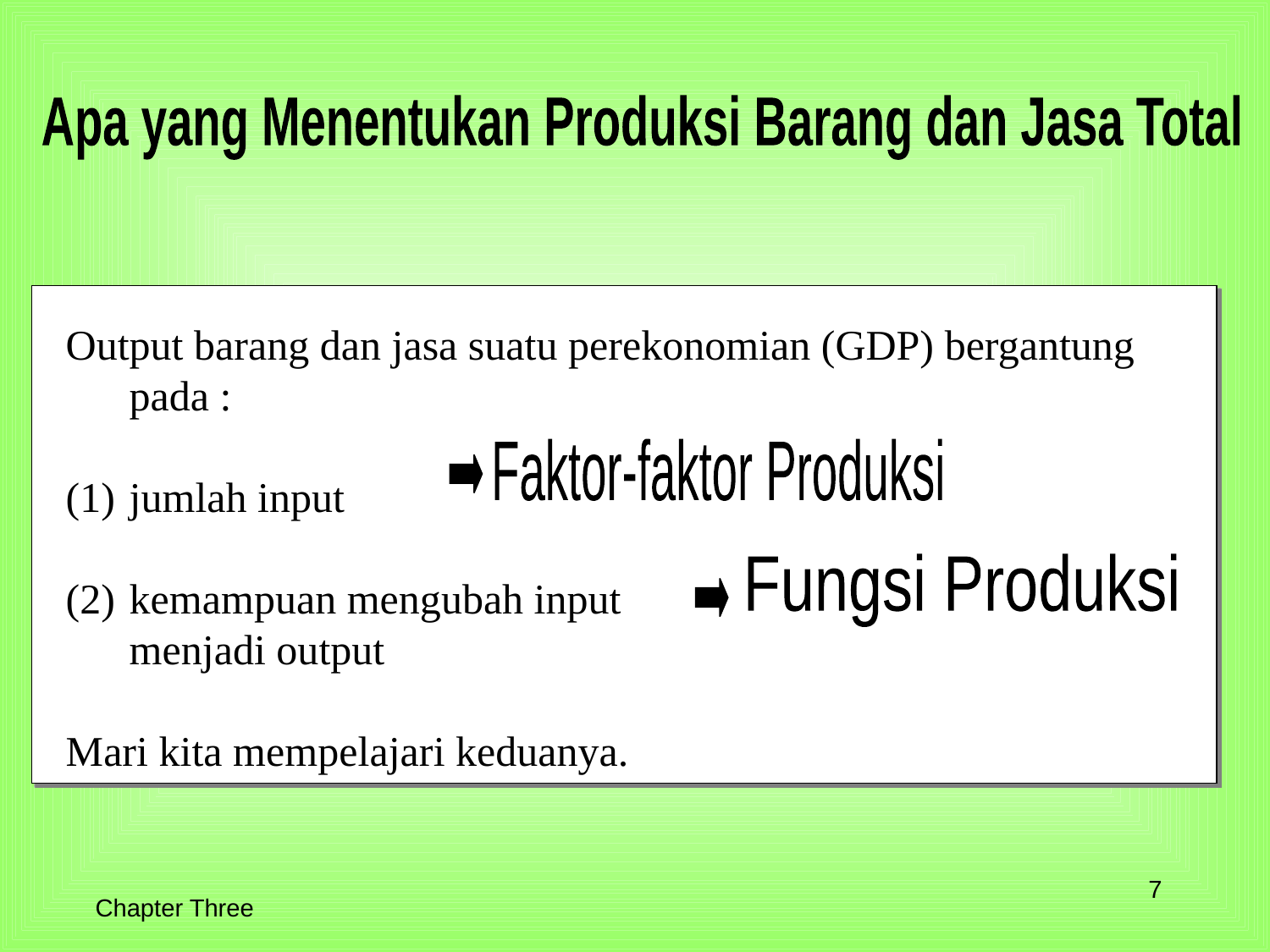

Apa yang Menentukan Produksi Barang dan Jasa Total

Output barang dan jasa suatu perekonomian (GDP) bergantung pada :

jumlah input

kemampuan mengubah input
      menjadi output

Mari kita mempelajari keduanya.
Faktor-faktor Produksi

Fungsi Produksi